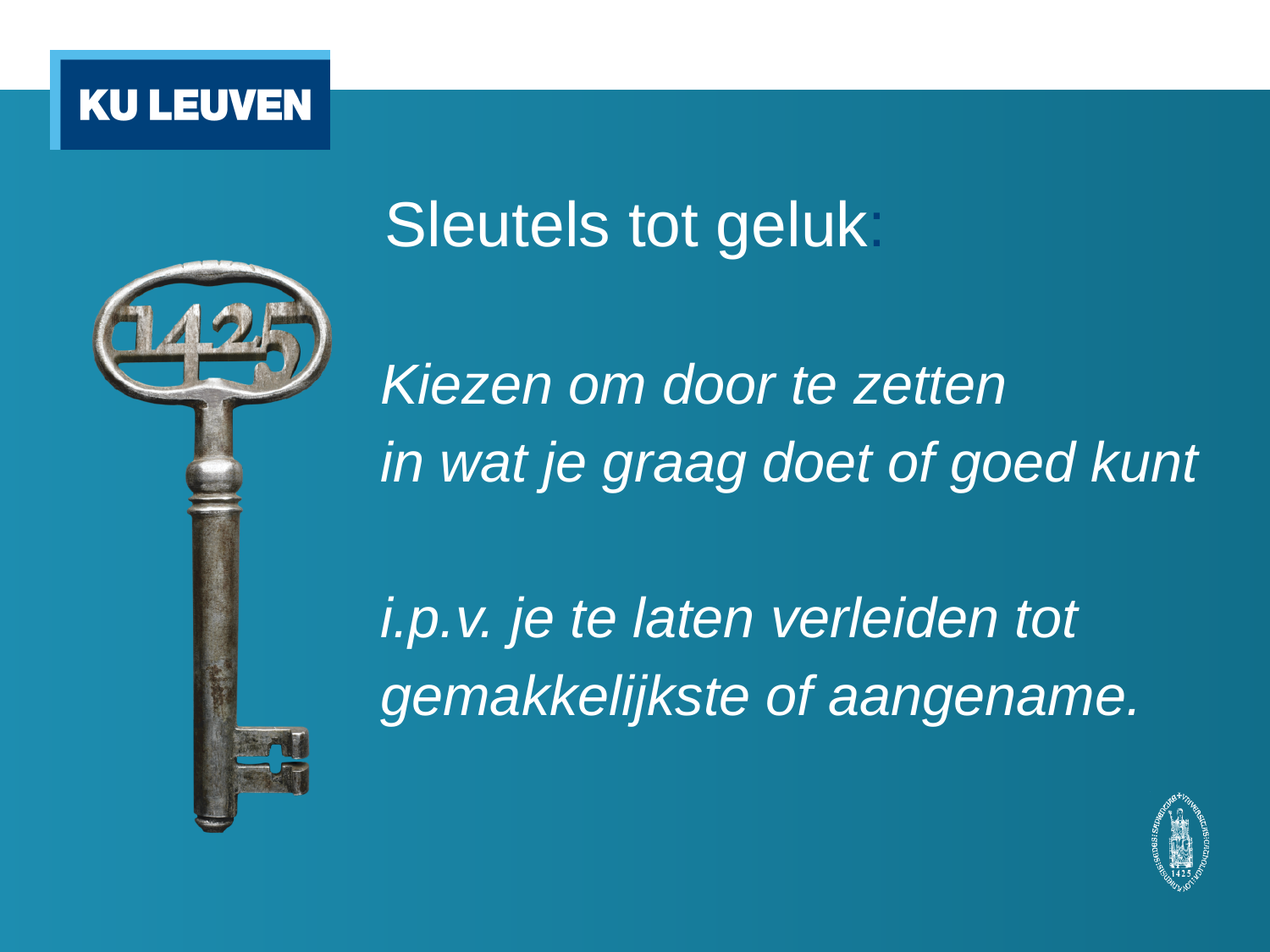

# Sleutels tot geluk:

Kiezen om door te zetten
in wat je graag doet of goed kunt

i.p.v. je te laten verleiden tot
gemakkelijkste of aangename.